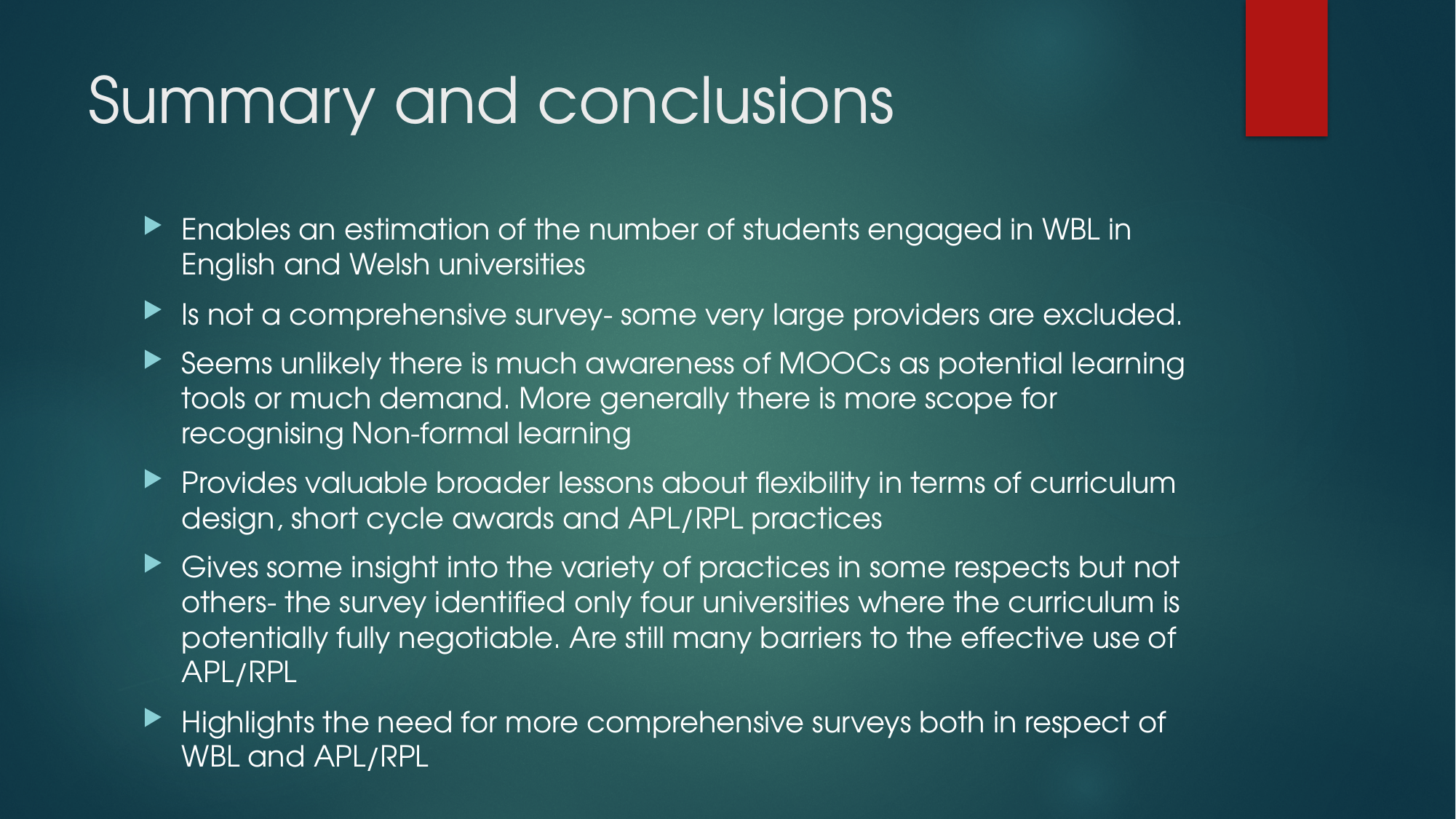

# Summary and conclusions
Enables an estimation of the number of students engaged in WBL in English and Welsh universities
Is not a comprehensive survey- some very large providers are excluded.
Seems unlikely there is much awareness of MOOCs as potential learning tools or much demand. More generally there is more scope for recognising Non-formal learning
Provides valuable broader lessons about flexibility in terms of curriculum design, short cycle awards and APL/RPL practices
Gives some insight into the variety of practices in some respects but not others- the survey identified only four universities where the curriculum is potentially fully negotiable. Are still many barriers to the effective use of APL/RPL
Highlights the need for more comprehensive surveys both in respect of WBL and APL/RPL